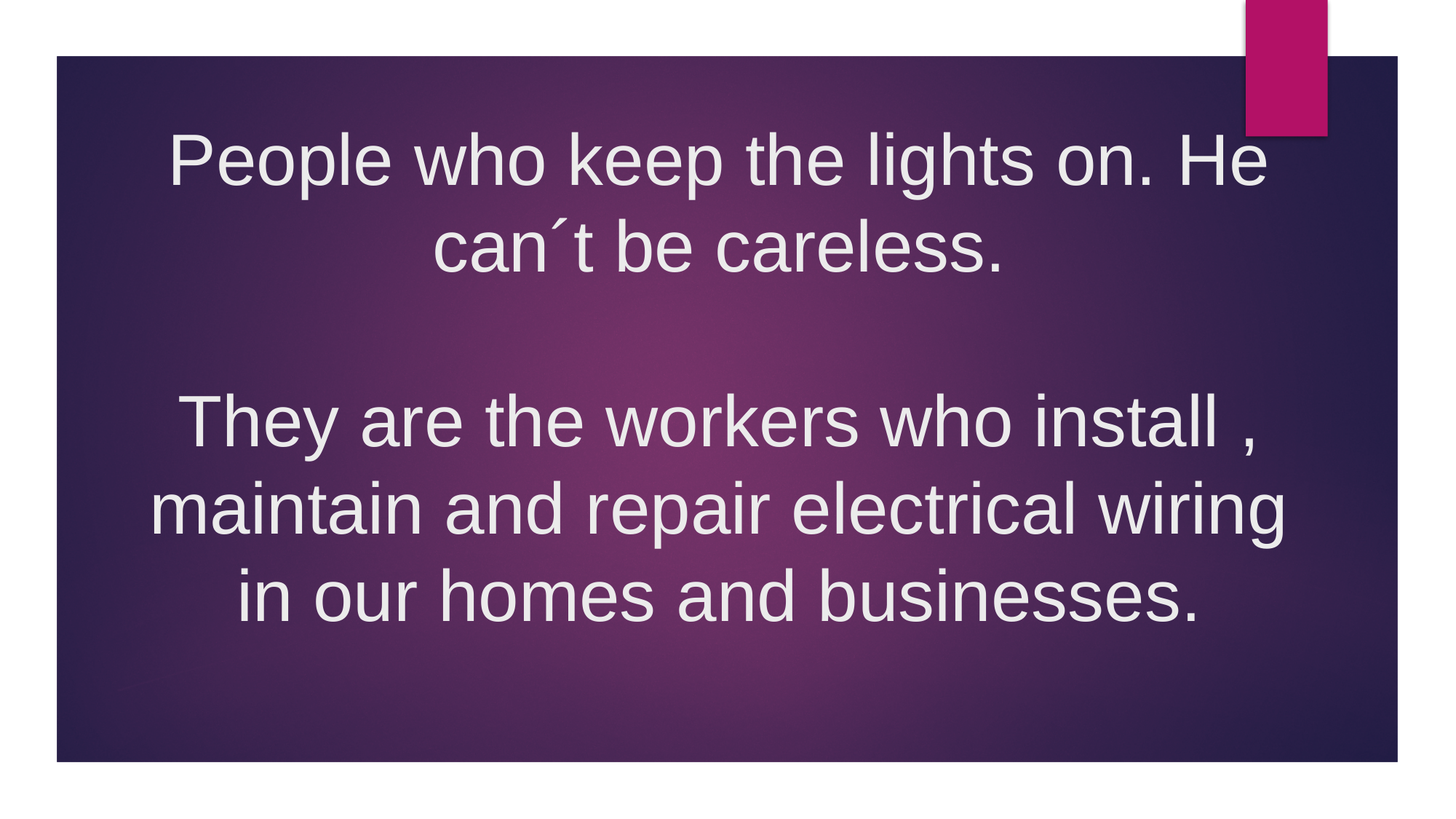

# People who keep the lights on. He can´t be careless. They are the workers who install , maintain and repair electrical wiring in our homes and businesses.